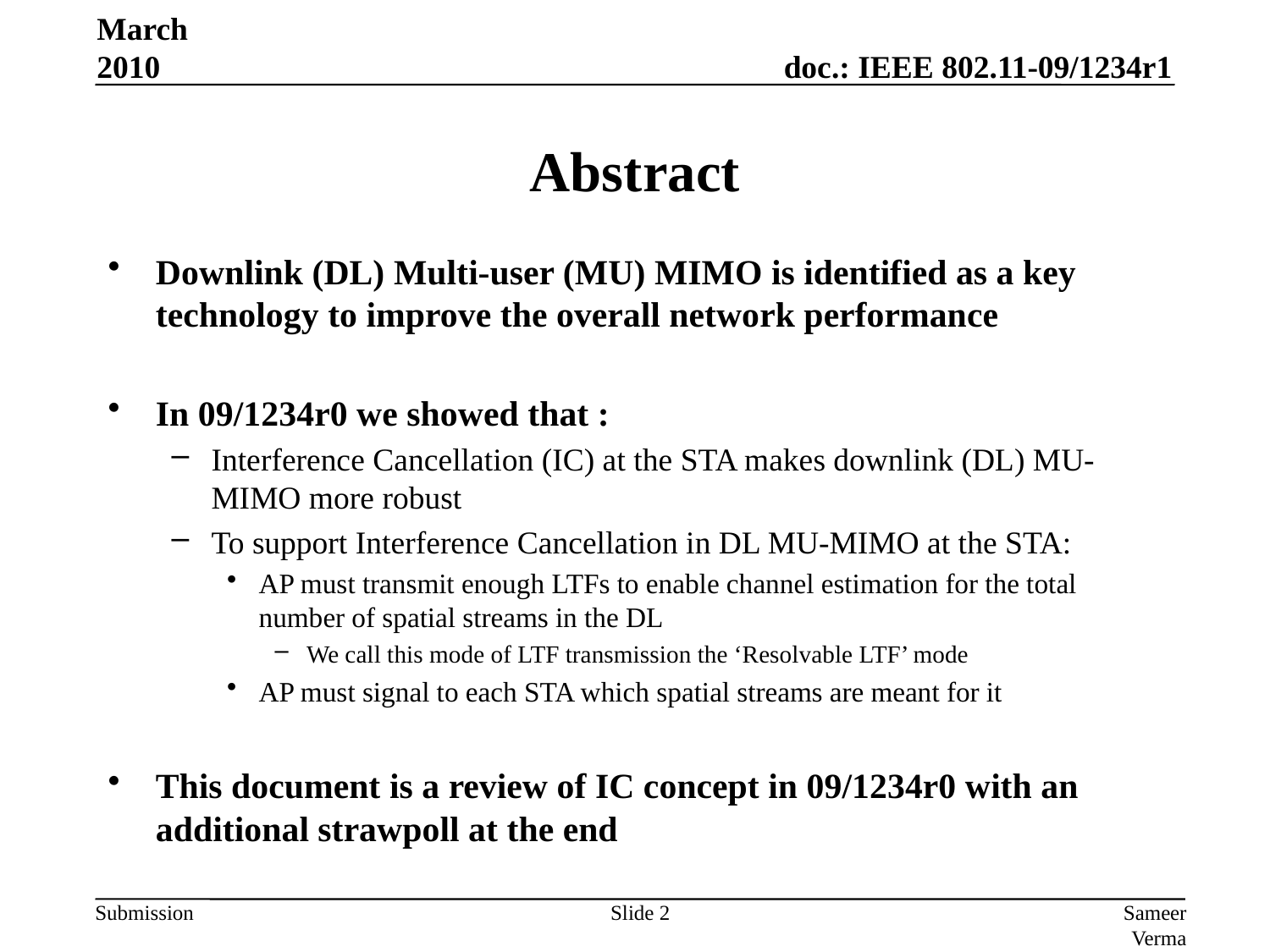

March 2010
# Abstract
Downlink (DL) Multi-user (MU) MIMO is identified as a key technology to improve the overall network performance

In 09/1234r0 we showed that :
Interference Cancellation (IC) at the STA makes downlink (DL) MU-MIMO more robust
To support Interference Cancellation in DL MU-MIMO at the STA:
AP must transmit enough LTFs to enable channel estimation for the total number of spatial streams in the DL
We call this mode of LTF transmission the ‘Resolvable LTF’ mode
AP must signal to each STA which spatial streams are meant for it

This document is a review of IC concept in 09/1234r0 with an additional strawpoll at the end
Slide 2
Sameer Vermani, Qualcomm